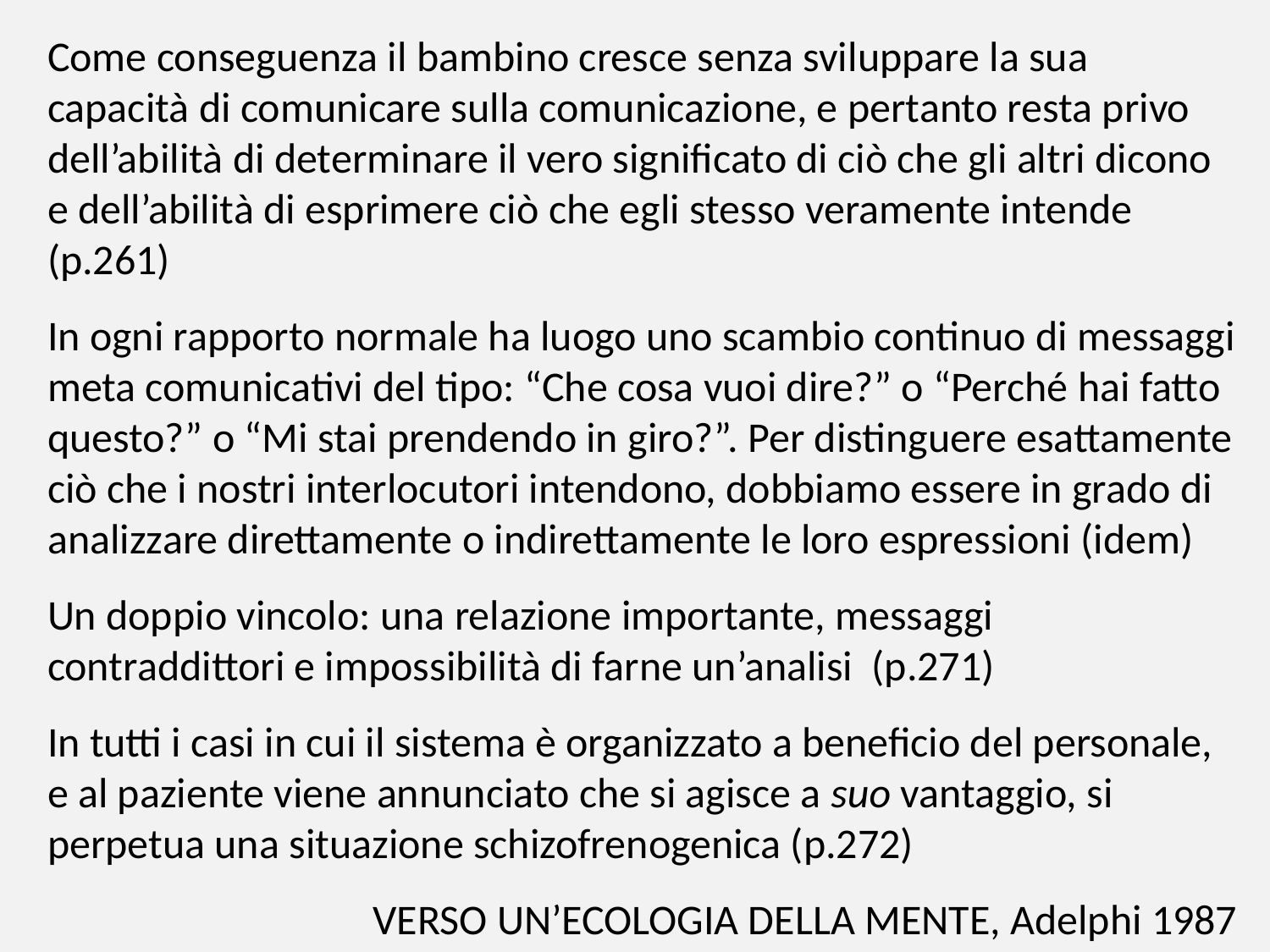

Come conseguenza il bambino cresce senza sviluppare la sua capacità di comunicare sulla comunicazione, e pertanto resta privo dell’abilità di determinare il vero significato di ciò che gli altri dicono e dell’abilità di esprimere ciò che egli stesso veramente intende (p.261)

In ogni rapporto normale ha luogo uno scambio continuo di messaggi meta comunicativi del tipo: “Che cosa vuoi dire?” o “Perché hai fatto questo?” o “Mi stai prendendo in giro?”. Per distinguere esattamente ciò che i nostri interlocutori intendono, dobbiamo essere in grado di analizzare direttamente o indirettamente le loro espressioni (idem)

Un doppio vincolo: una relazione importante, messaggi contraddittori e impossibilità di farne un’analisi  (p.271)

In tutti i casi in cui il sistema è organizzato a beneficio del personale, e al paziente viene annunciato che si agisce a suo vantaggio, si perpetua una situazione schizofrenogenica (p.272)

VERSO UN’ECOLOGIA DELLA MENTE, Adelphi 1987